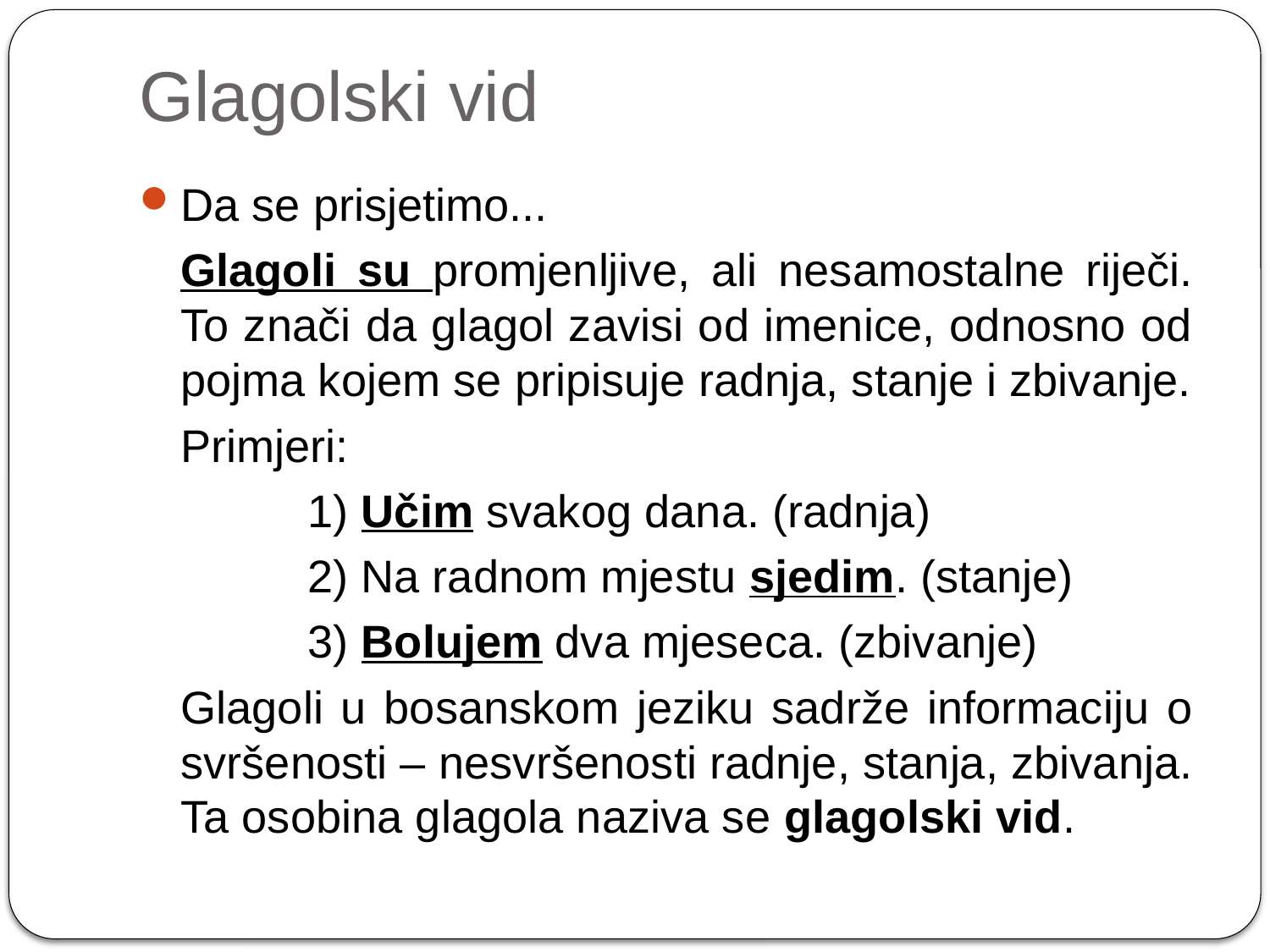

# Glagolski vid
Da se prisjetimo...
	Glagoli su promjenljive, ali nesamostalne riječi. To znači da glagol zavisi od imenice, odnosno od pojma kojem se pripisuje radnja, stanje i zbivanje.
	Primjeri:
		1) Učim svakog dana. (radnja)
		2) Na radnom mjestu sjedim. (stanje)
		3) Bolujem dva mjeseca. (zbivanje)
	Glagoli u bosanskom jeziku sadrže informaciju o svršenosti – nesvršenosti radnje, stanja, zbivanja. Ta osobina glagola naziva se glagolski vid.